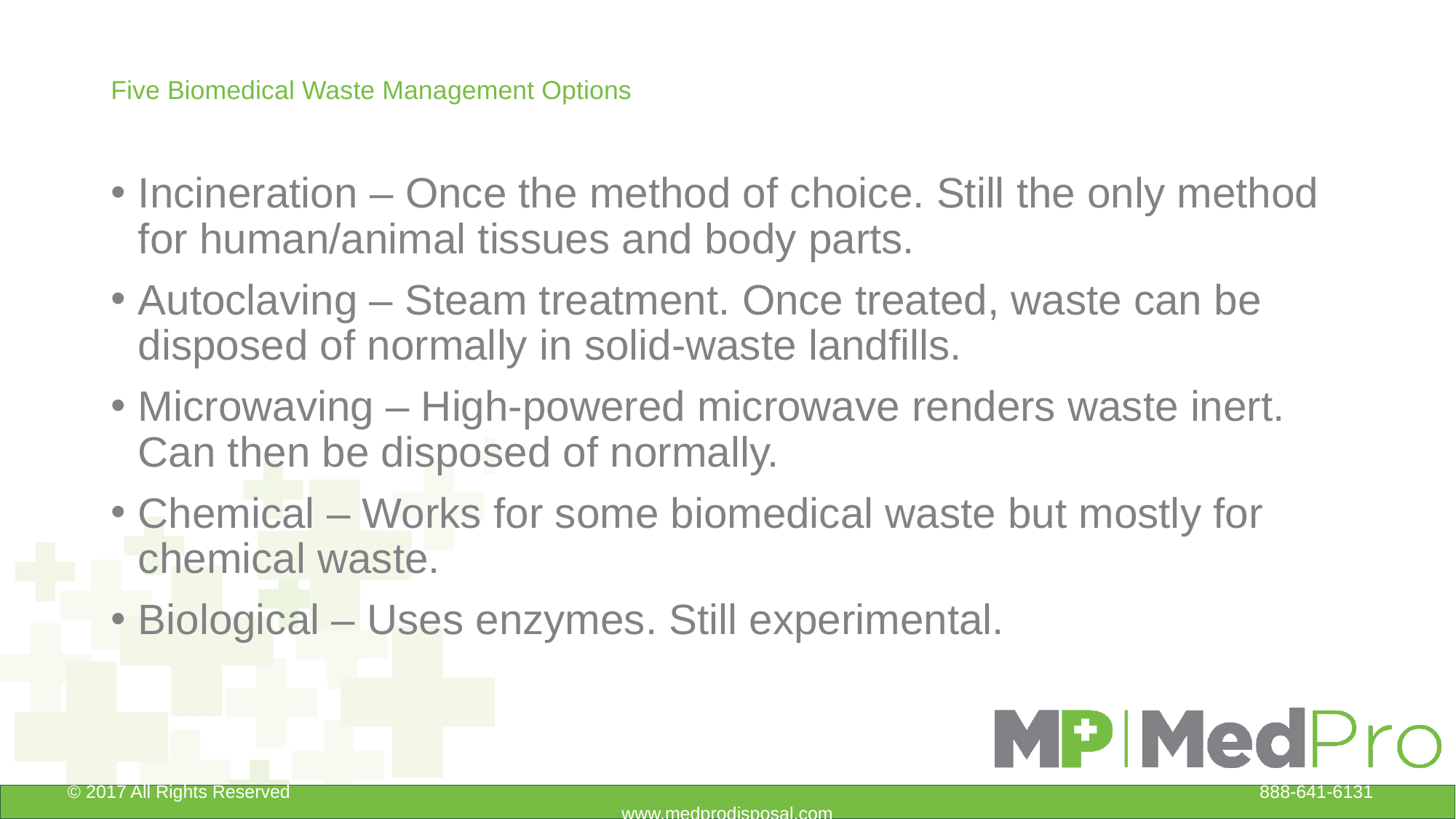

# Five Biomedical Waste Management Options
Incineration – Once the method of choice. Still the only method for human/animal tissues and body parts.
Autoclaving – Steam treatment. Once treated, waste can be disposed of normally in solid-waste landfills.
Microwaving – High-powered microwave renders waste inert. Can then be disposed of normally.
Chemical – Works for some biomedical waste but mostly for chemical waste.
Biological – Uses enzymes. Still experimental.
© 2017 All Rights Reserved                                                                                                                                                                                               888-641-6131   www.medprodisposal.com